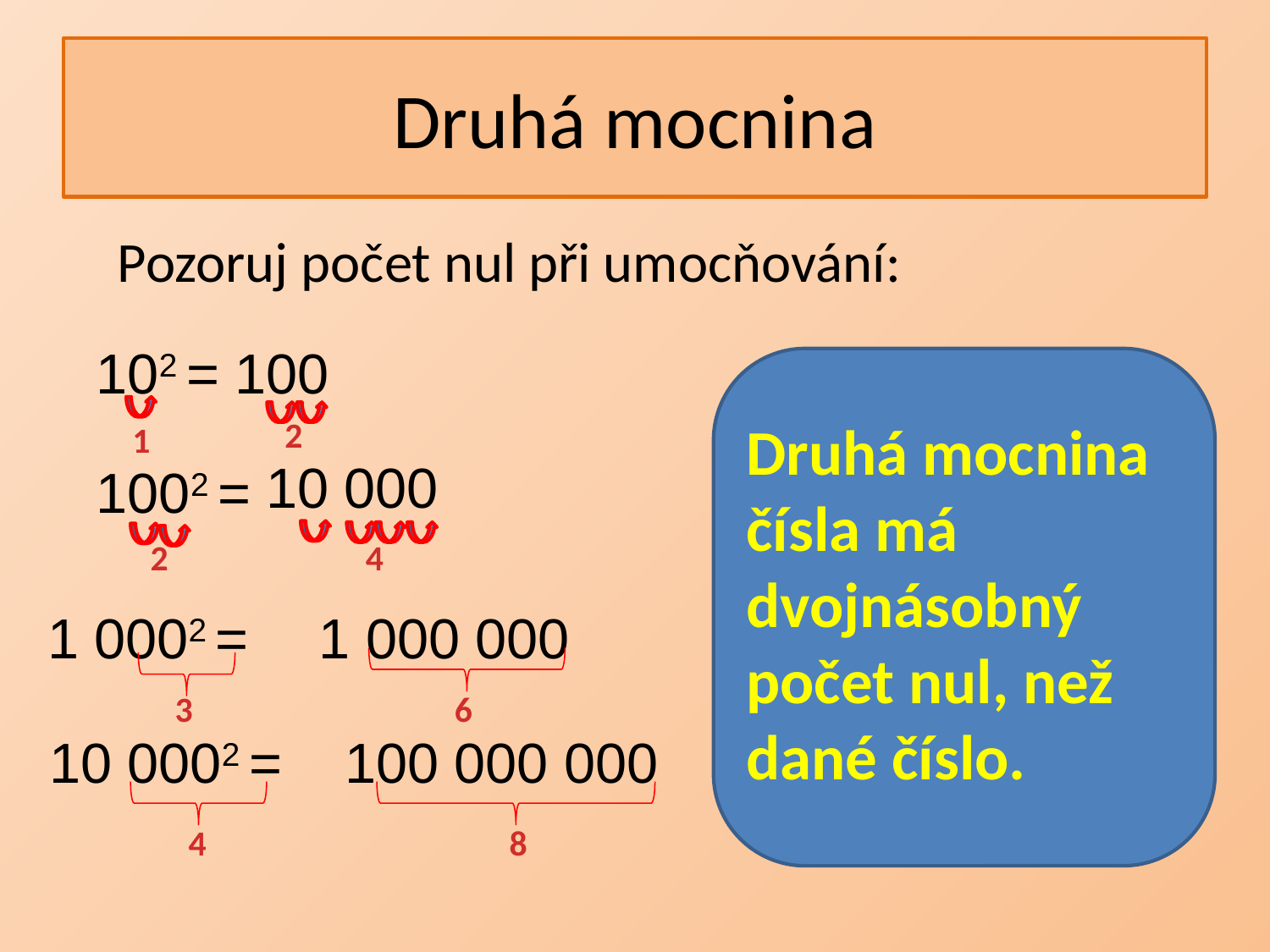

# Druhá mocnina
Pozoruj počet nul při umocňování:
102 =
100

Druhá mocnina čísla má dvojnásobný
počet nul, než dané číslo.

2
1
10 000
1002 =

4
2

1 000 000
1 0002 =

3
6
100 000 000
10 0002 =

4
8